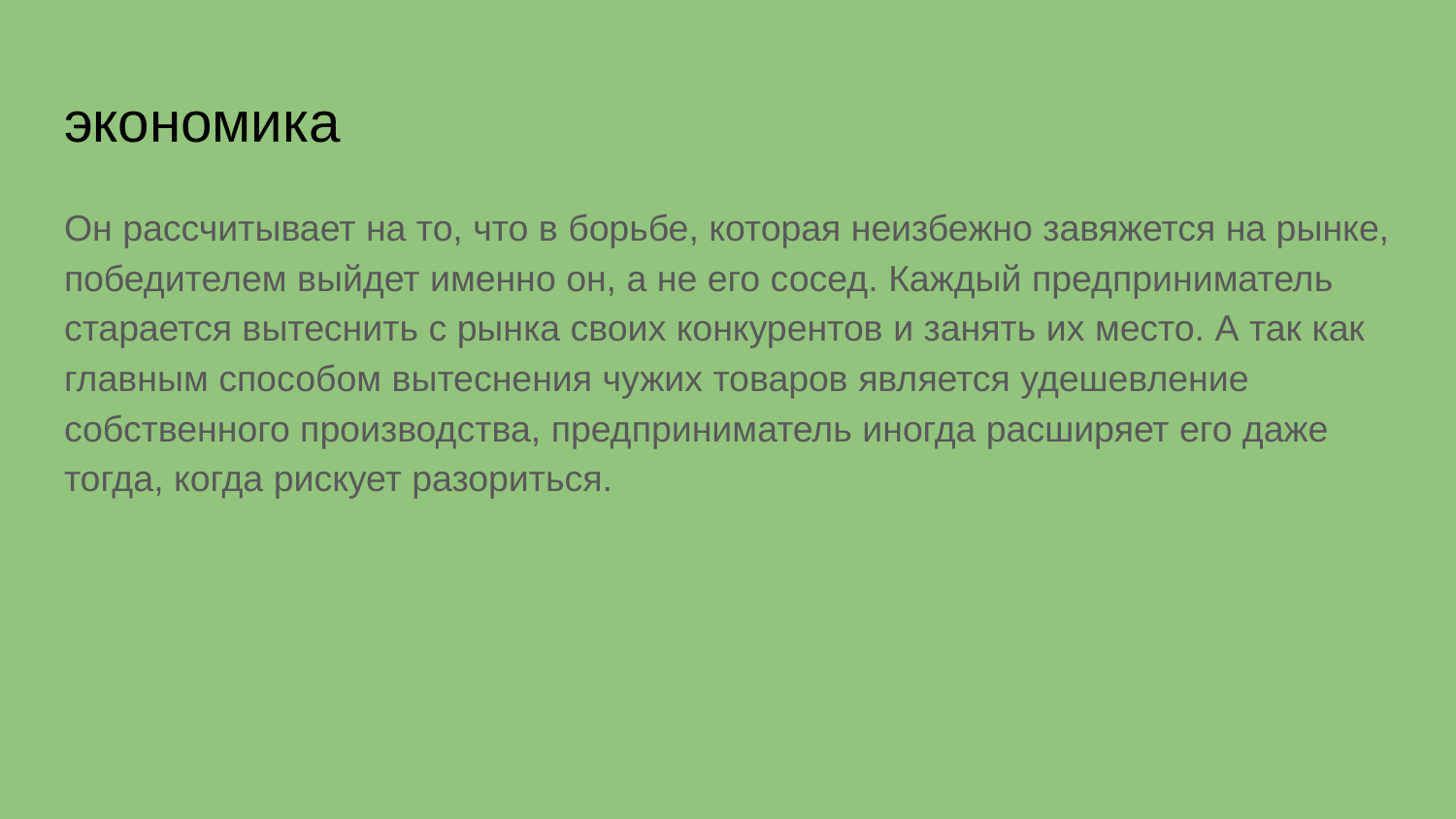

# экономика
Он рассчитывает на то, что в борьбе, которая неизбежно завяжется на рынке, победителем выйдет именно он, а не его сосед. Каждый предприниматель старается вытеснить с рынка своих конкурентов и занять их место. А так как главным способом вытеснения чужих товаров является удешевление собственного производства, предприниматель иногда расширяет его даже тогда, когда рискует разориться.